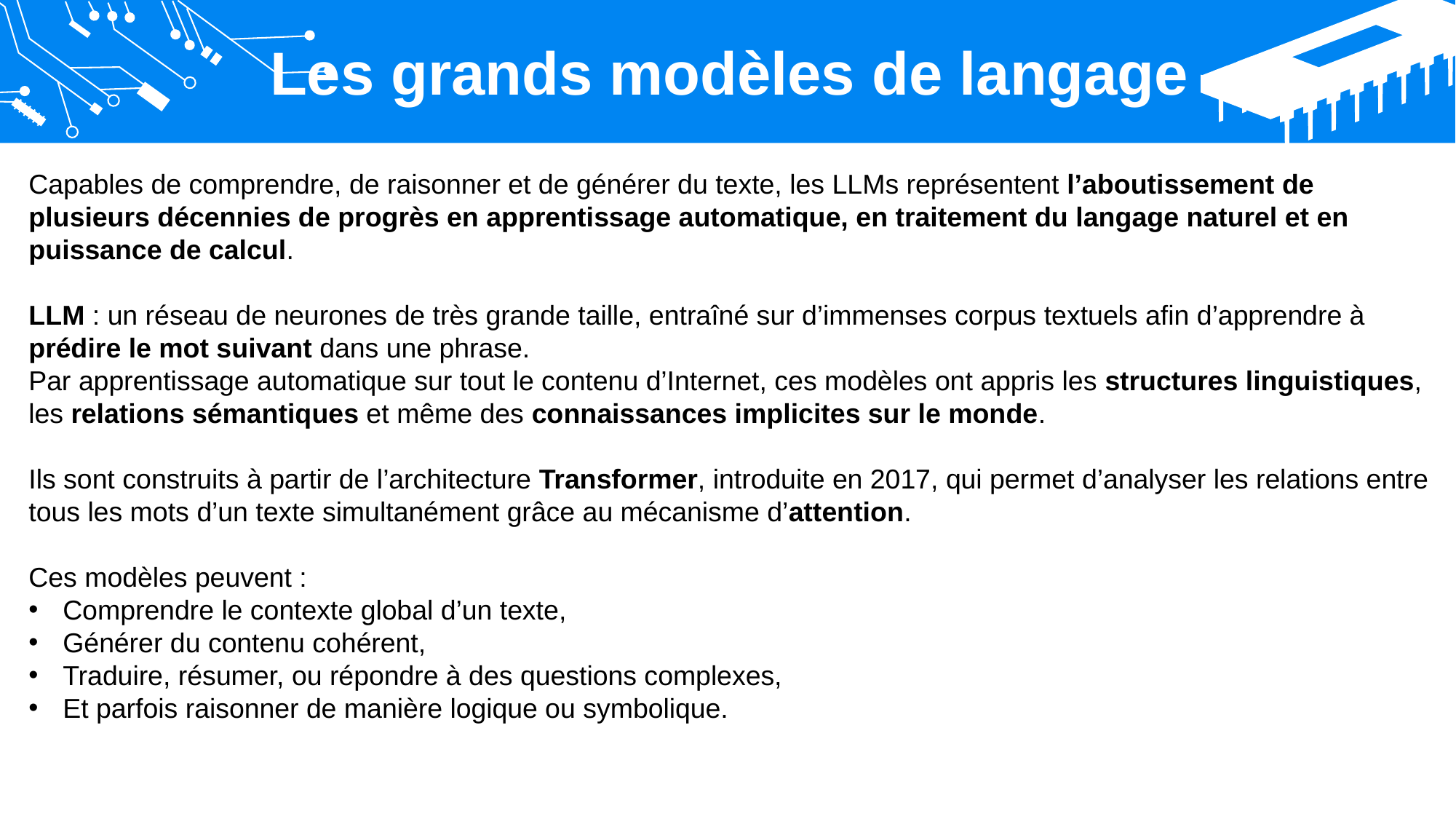

Les grands modèles de langage
Capables de comprendre, de raisonner et de générer du texte, les LLMs représentent l’aboutissement de plusieurs décennies de progrès en apprentissage automatique, en traitement du langage naturel et en puissance de calcul.

LLM : un réseau de neurones de très grande taille, entraîné sur d’immenses corpus textuels afin d’apprendre à prédire le mot suivant dans une phrase.
Par apprentissage automatique sur tout le contenu d’Internet, ces modèles ont appris les structures linguistiques, les relations sémantiques et même des connaissances implicites sur le monde.

Ils sont construits à partir de l’architecture Transformer, introduite en 2017, qui permet d’analyser les relations entre tous les mots d’un texte simultanément grâce au mécanisme d’attention.

Ces modèles peuvent :
Comprendre le contexte global d’un texte,
Générer du contenu cohérent,
Traduire, résumer, ou répondre à des questions complexes,
Et parfois raisonner de manière logique ou symbolique.